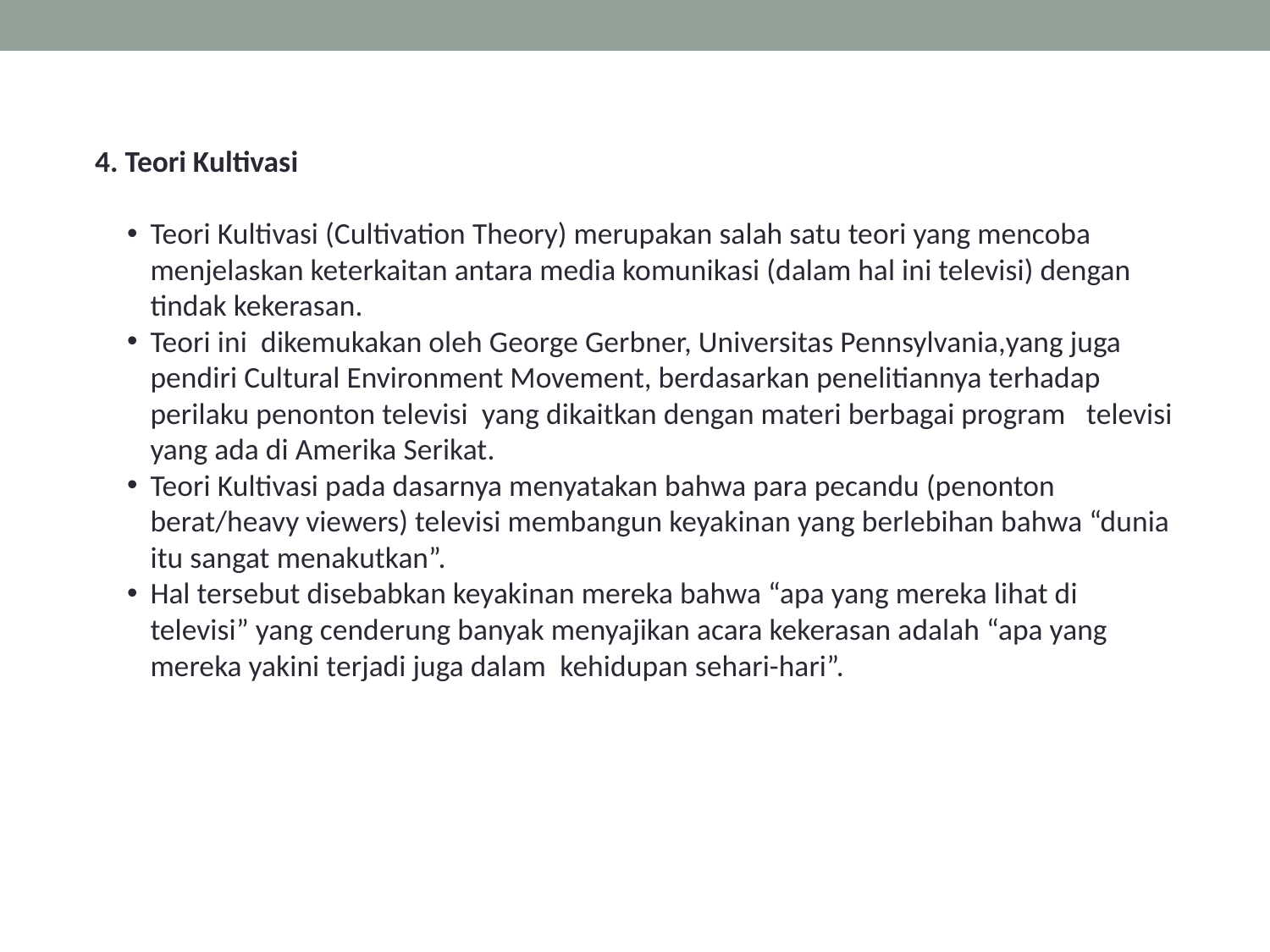

4. Teori Kultivasi

Teori Kultivasi (Cultivation Theory) merupakan salah satu teori yang mencoba menjelaskan keterkaitan antara media komunikasi (dalam hal ini televisi) dengan tindak kekerasan.
Teori ini  dikemukakan oleh George Gerbner, Universitas Pennsylvania,yang juga pendiri Cultural Environment Movement, berdasarkan penelitiannya terhadap perilaku penonton televisi  yang dikaitkan dengan materi berbagai program   televisi yang ada di Amerika Serikat.
Teori Kultivasi pada dasarnya menyatakan bahwa para pecandu (penonton berat/heavy viewers) televisi membangun keyakinan yang berlebihan bahwa “dunia itu sangat menakutkan”.
Hal tersebut disebabkan keyakinan mereka bahwa “apa yang mereka lihat di televisi” yang cenderung banyak menyajikan acara kekerasan adalah “apa yang mereka yakini terjadi juga dalam  kehidupan sehari-hari”.